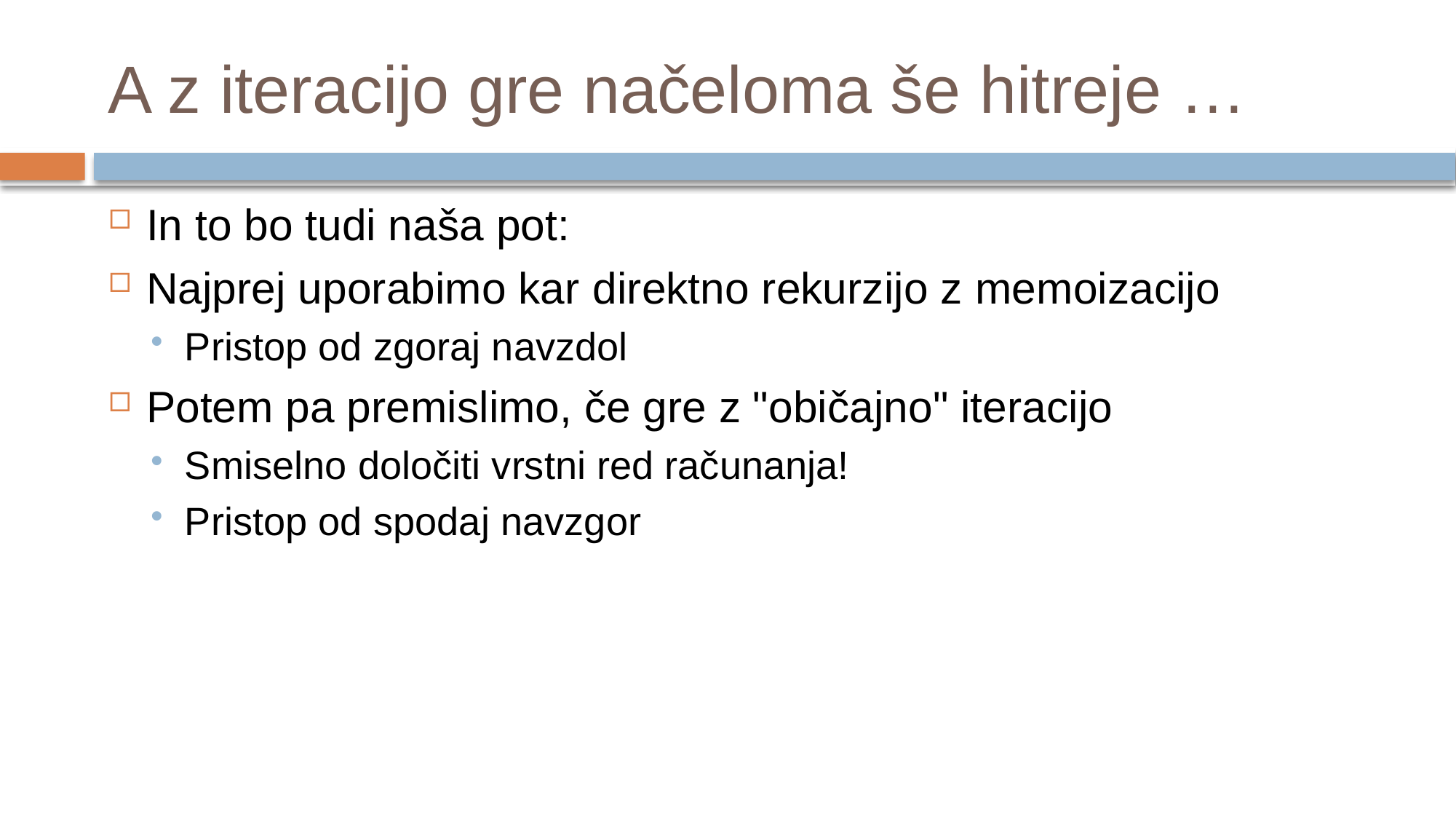

# A z iteracijo gre načeloma še hitreje …
In to bo tudi naša pot:
Najprej uporabimo kar direktno rekurzijo z memoizacijo
Pristop od zgoraj navzdol
Potem pa premislimo, če gre z "običajno" iteracijo
Smiselno določiti vrstni red računanja!
Pristop od spodaj navzgor